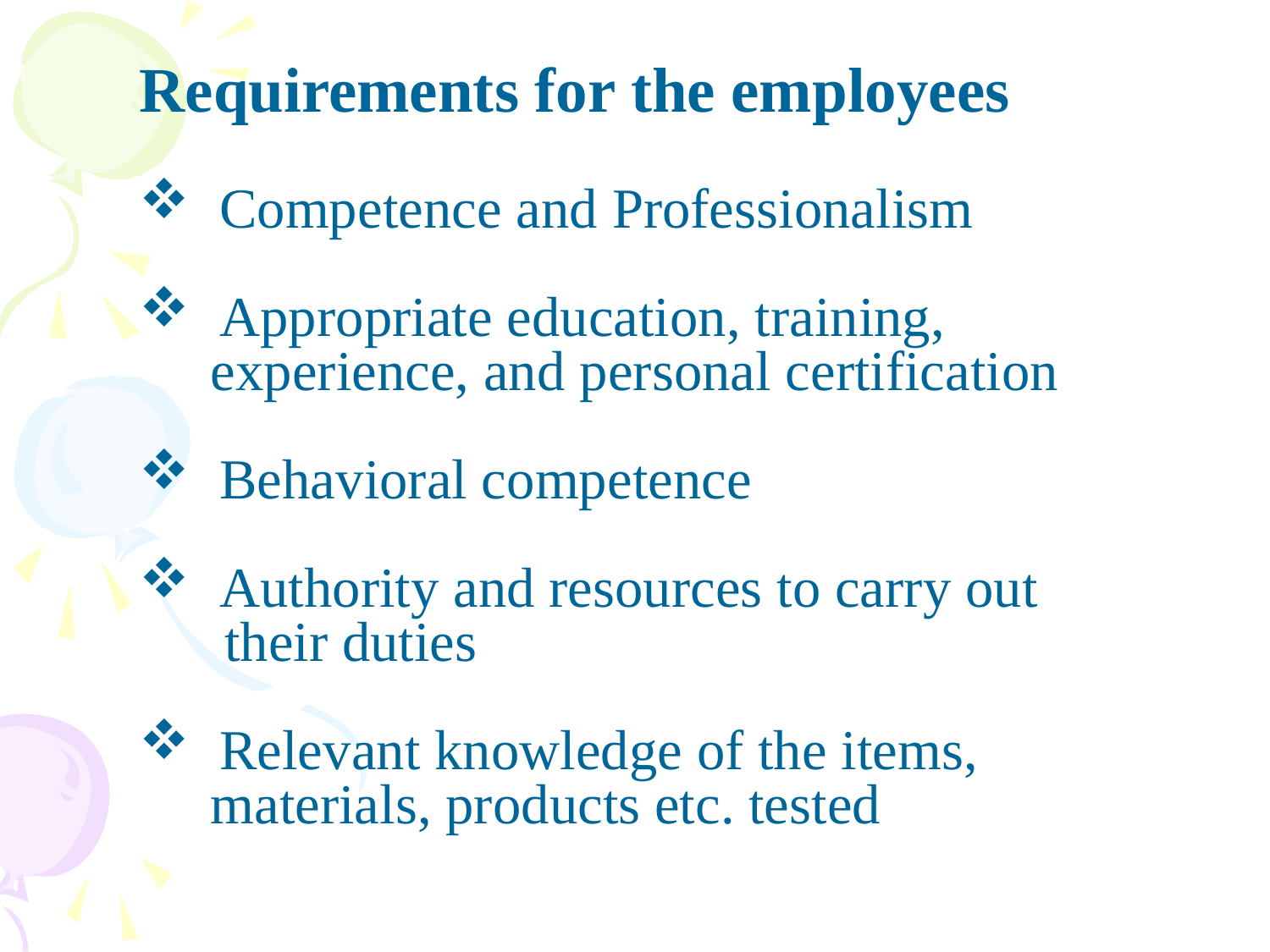

Requirements for the employees

  Competence and Professionalism

  Appropriate education, training,
     experience, and personal certification

  Behavioral competence

  Authority and resources to carry out
      their duties

  Relevant knowledge of the items,
     materials, products etc. tested